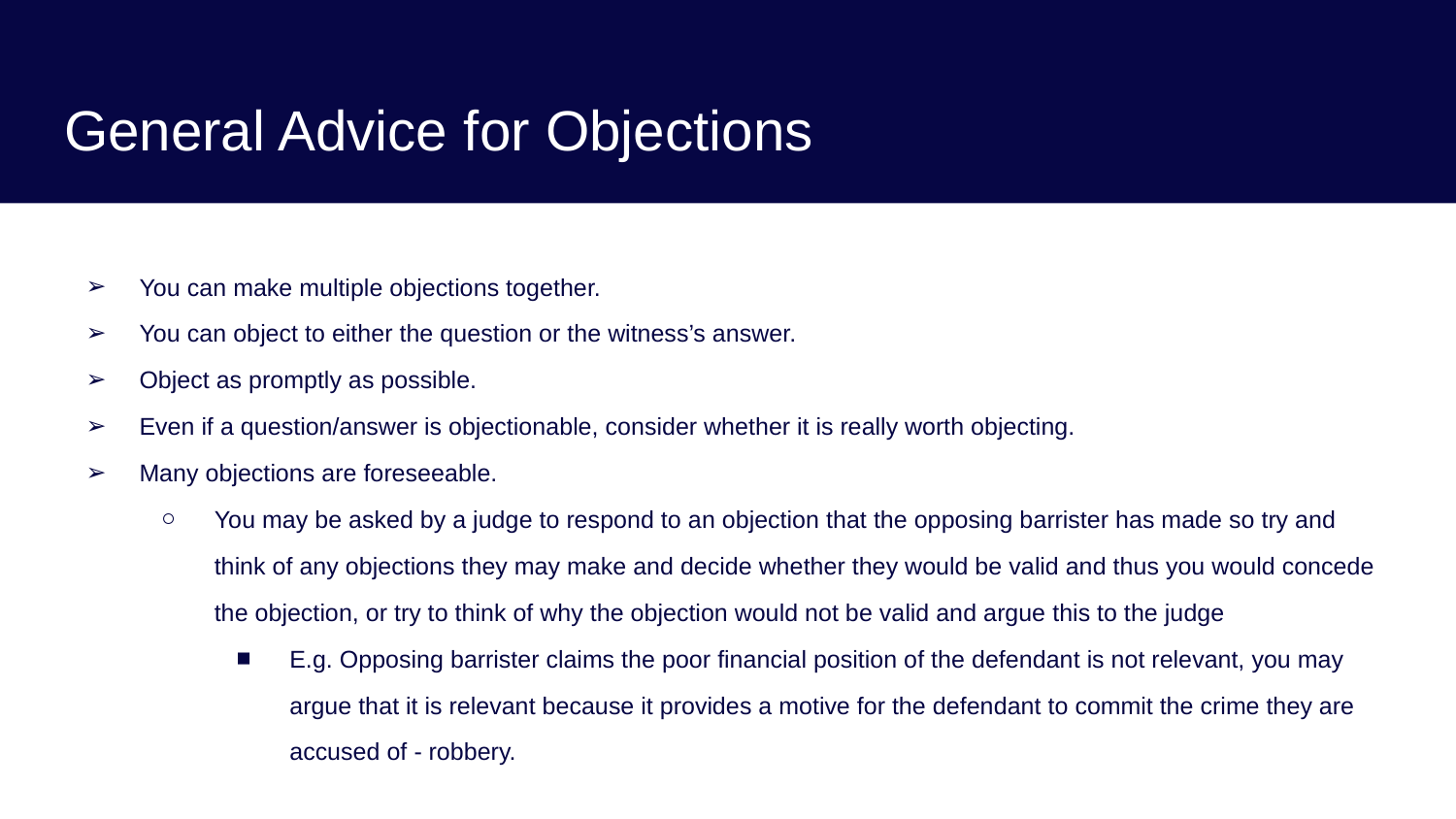

# General Advice for Objections
You can make multiple objections together.
You can object to either the question or the witness’s answer.
Object as promptly as possible.
Even if a question/answer is objectionable, consider whether it is really worth objecting.
Many objections are foreseeable.
You may be asked by a judge to respond to an objection that the opposing barrister has made so try and think of any objections they may make and decide whether they would be valid and thus you would concede the objection, or try to think of why the objection would not be valid and argue this to the judge
E.g. Opposing barrister claims the poor financial position of the defendant is not relevant, you may argue that it is relevant because it provides a motive for the defendant to commit the crime they are accused of - robbery.